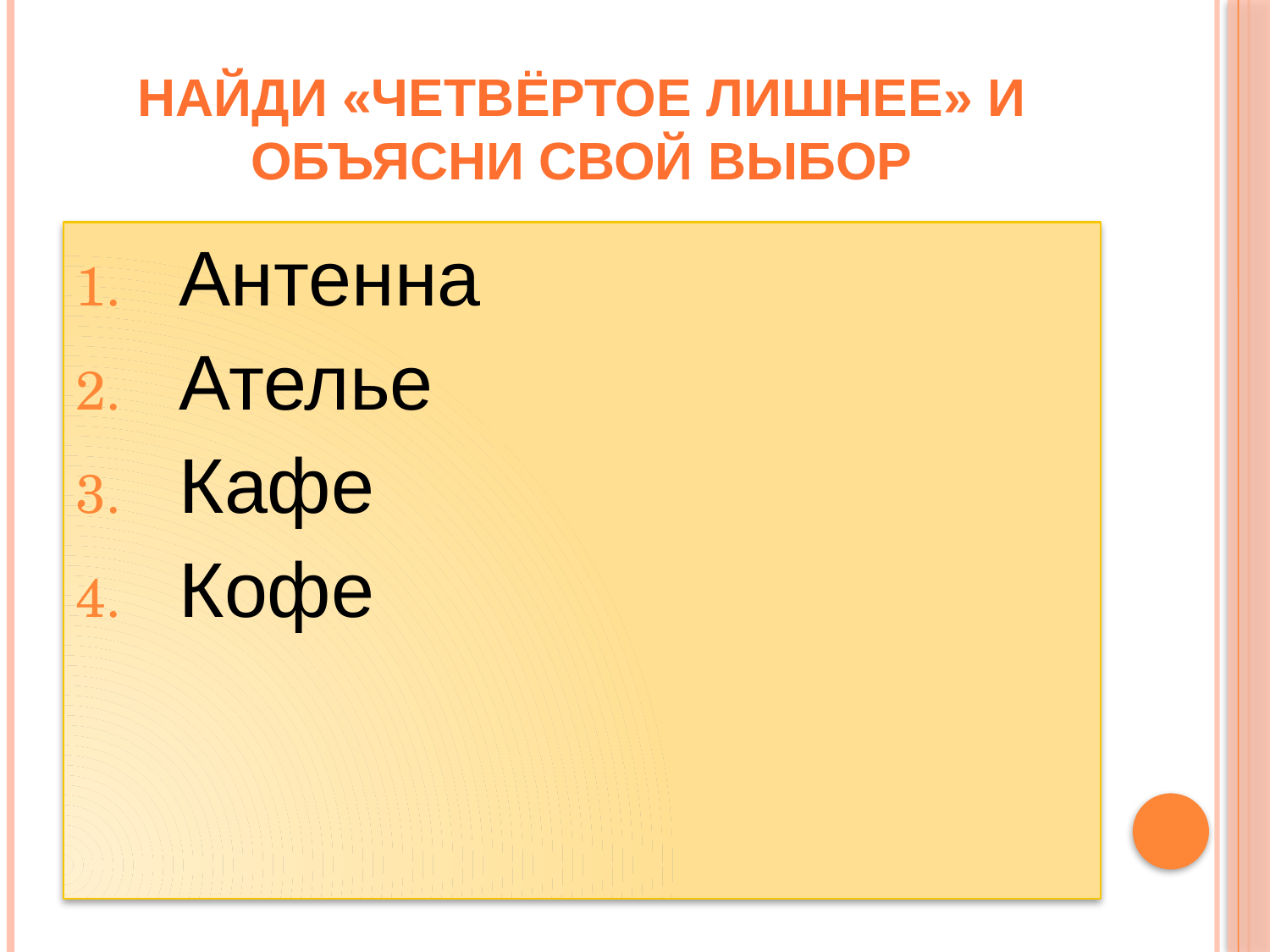

# Найди «четвёртое лишнее» и объясни свой выбор
Антенна
Ателье
Кафе
Кофе